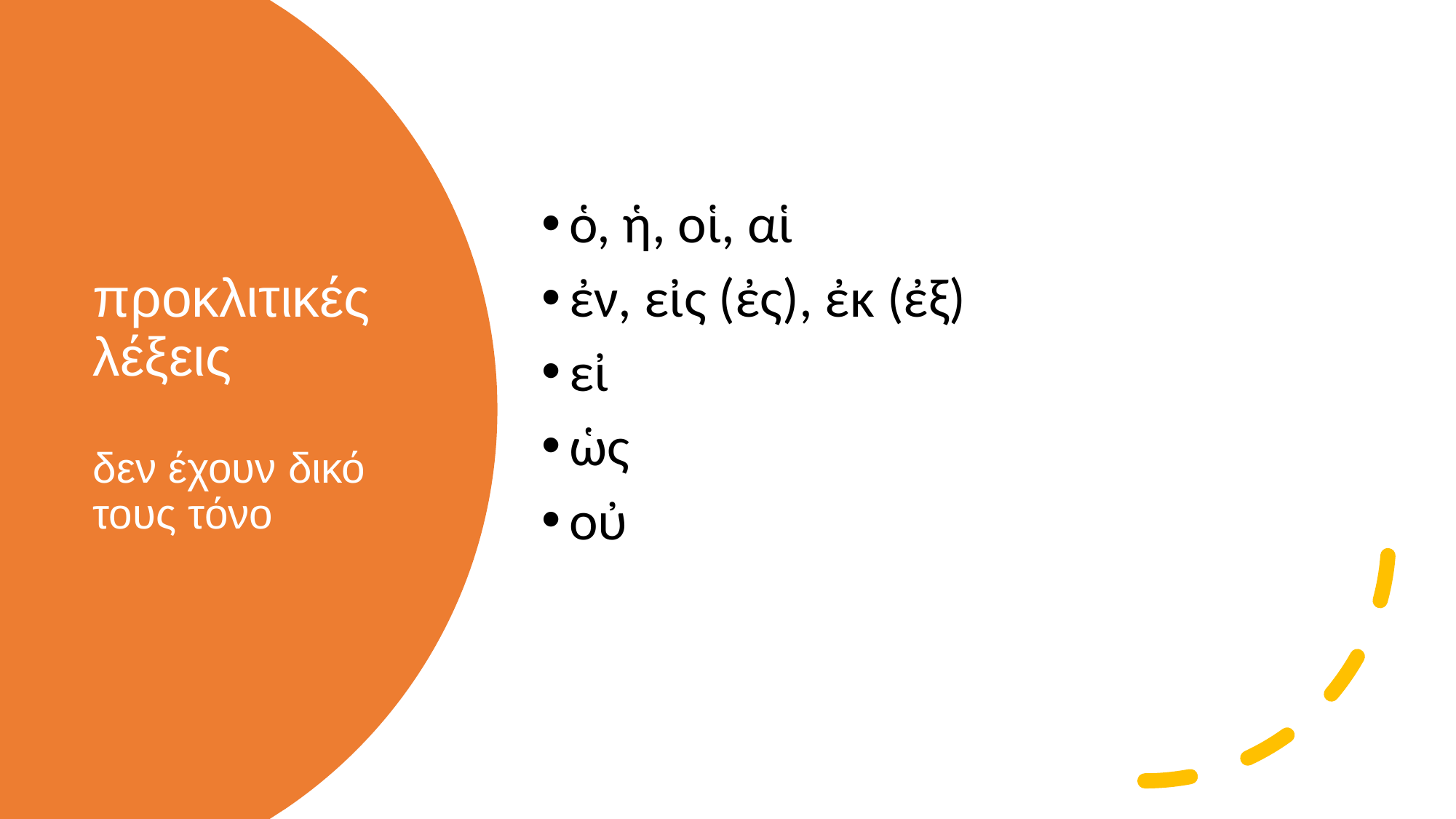

ὁ, ἡ, οἱ, αἱ
ἐν, εἰς (ἐς), ἐκ (ἐξ)
εἰ
ὡς
οὐ

# προκλιτικές λέξεις δεν έχουν δικό τους τόνο